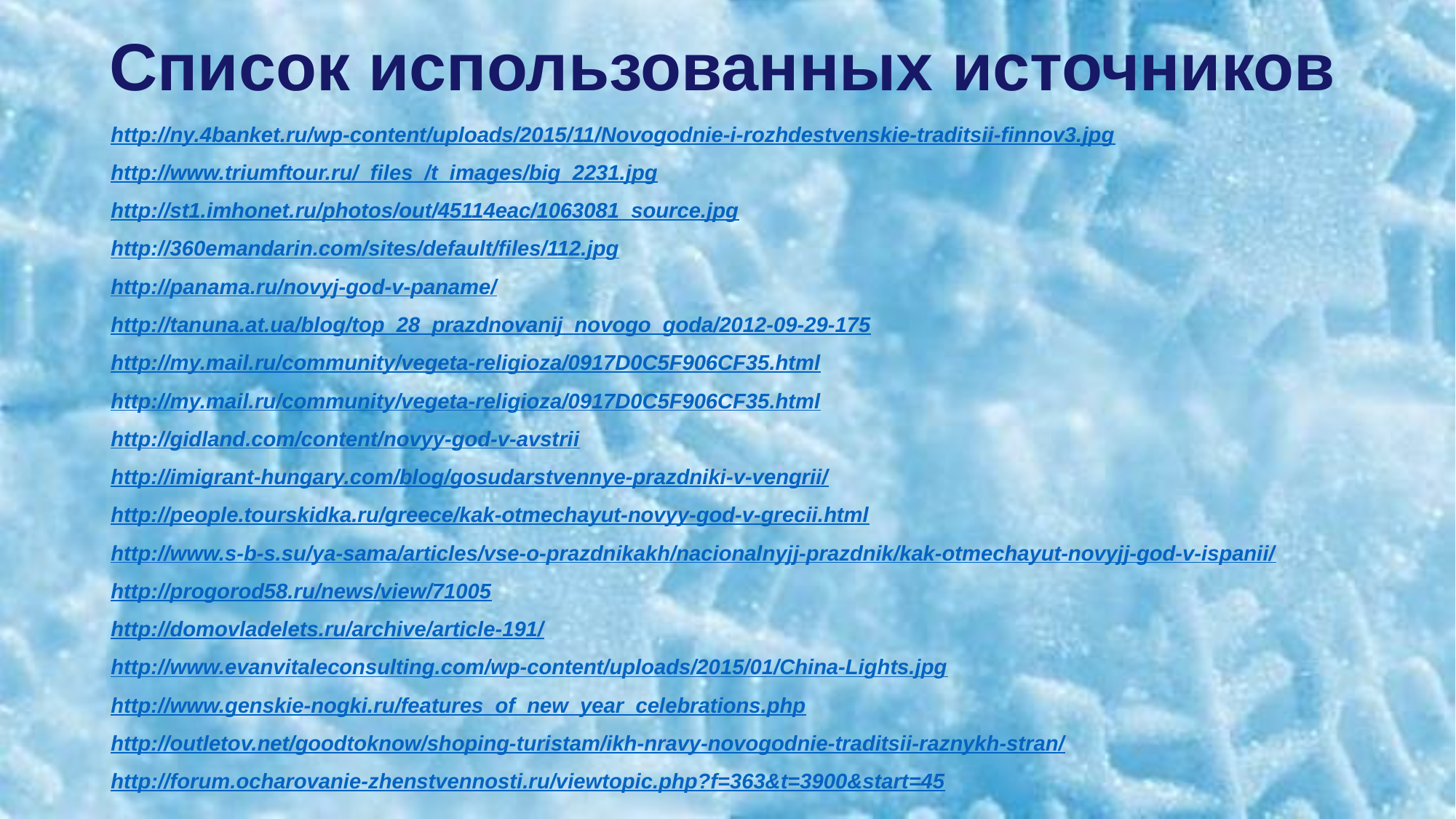

# Список использованных источников
http://ny.4banket.ru/wp-content/uploads/2015/11/Novogodnie-i-rozhdestvenskie-traditsii-finnov3.jpg
http://www.triumftour.ru/_files_/t_images/big_2231.jpg
http://st1.imhonet.ru/photos/out/45114eac/1063081_source.jpg
http://360emandarin.com/sites/default/files/112.jpg
http://panama.ru/novyj-god-v-paname/
http://tanuna.at.ua/blog/top_28_prazdnovanij_novogo_goda/2012-09-29-175
http://my.mail.ru/community/vegeta-religioza/0917D0C5F906CF35.html
http://my.mail.ru/community/vegeta-religioza/0917D0C5F906CF35.html
http://gidland.com/content/novyy-god-v-avstrii
http://imigrant-hungary.com/blog/gosudarstvennye-prazdniki-v-vengrii/
http://people.tourskidka.ru/greece/kak-otmechayut-novyy-god-v-grecii.html
http://www.s-b-s.su/ya-sama/articles/vse-o-prazdnikakh/nacionalnyjj-prazdnik/kak-otmechayut-novyjj-god-v-ispanii/
http://progorod58.ru/news/view/71005
http://domovladelets.ru/archive/article-191/
http://www.evanvitaleconsulting.com/wp-content/uploads/2015/01/China-Lights.jpg
http://www.genskie-nogki.ru/features_of_new_year_celebrations.php
http://outletov.net/goodtoknow/shoping-turistam/ikh-nravy-novogodnie-traditsii-raznykh-stran/
http://forum.ocharovanie-zhenstvennosti.ru/viewtopic.php?f=363&t=3900&start=45